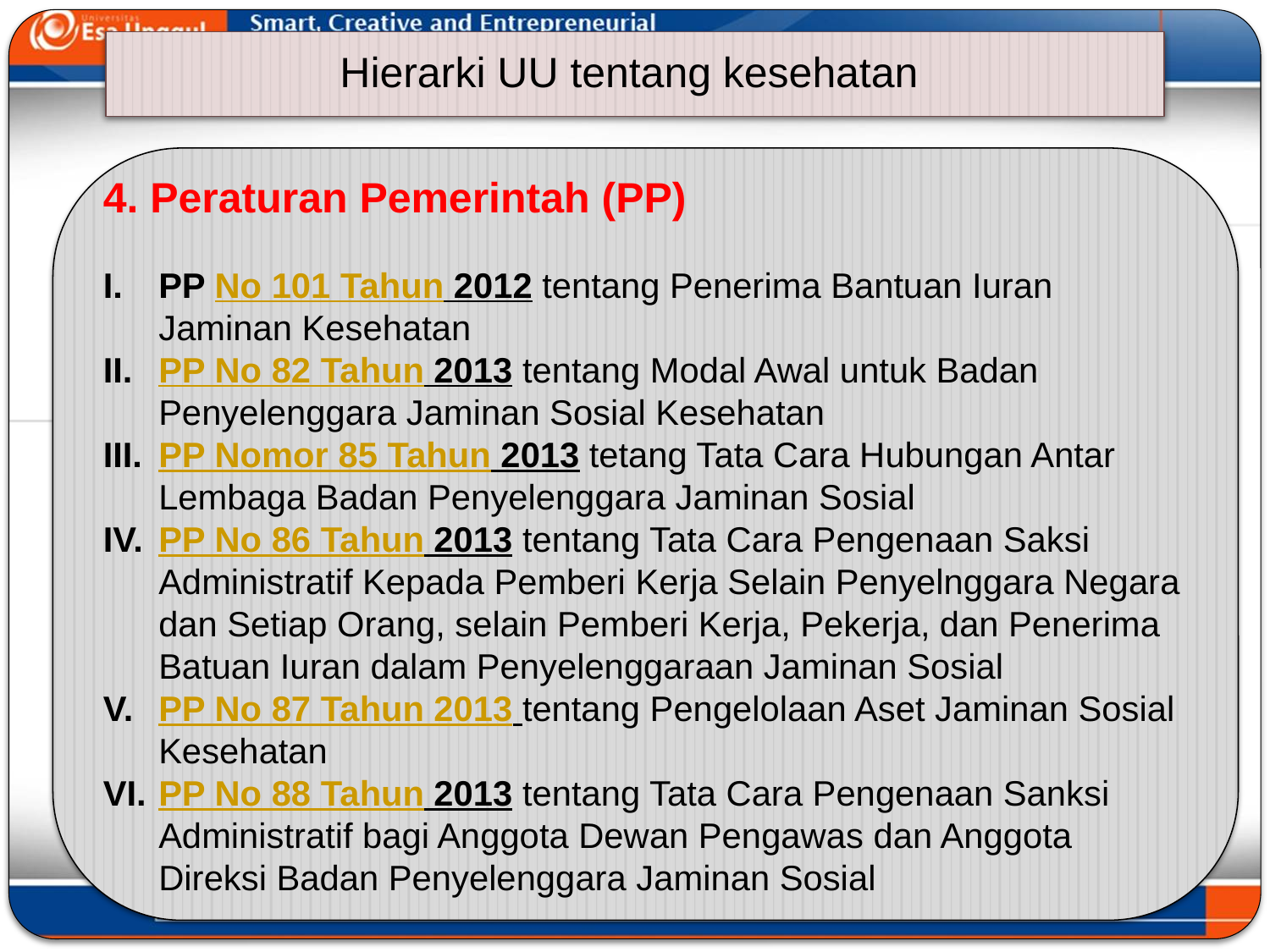

# Hierarki UU tentang kesehatan

4. Peraturan Pemerintah (PP)

PP No 101 Tahun 2012 tentang Penerima Bantuan Iuran Jaminan Kesehatan
PP No 82 Tahun 2013 tentang Modal Awal untuk Badan Penyelenggara Jaminan Sosial Kesehatan
PP Nomor 85 Tahun 2013 tetang Tata Cara Hubungan Antar Lembaga Badan Penyelenggara Jaminan Sosial
PP No 86 Tahun 2013 tentang Tata Cara Pengenaan Saksi Administratif Kepada Pemberi Kerja Selain Penyelnggara Negara dan Setiap Orang, selain Pemberi Kerja, Pekerja, dan Penerima Batuan Iuran dalam Penyelenggaraan Jaminan Sosial
PP No 87 Tahun 2013 tentang Pengelolaan Aset Jaminan Sosial Kesehatan
PP No 88 Tahun 2013 tentang Tata Cara Pengenaan Sanksi Administratif bagi Anggota Dewan Pengawas dan Anggota Direksi Badan Penyelenggara Jaminan Sosial